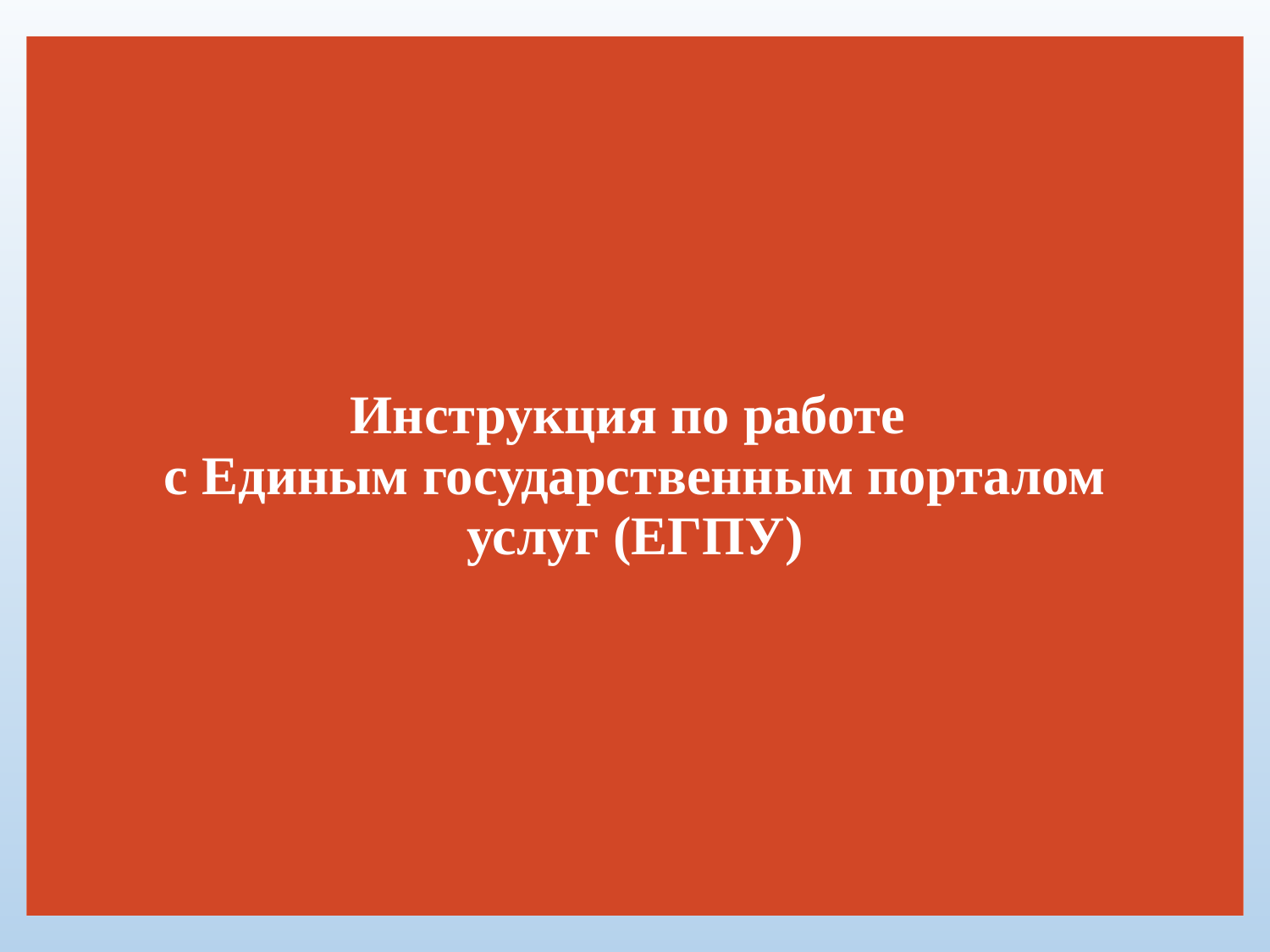

# Инструкция по работе с Единым государственным порталом услуг (ЕГПУ)